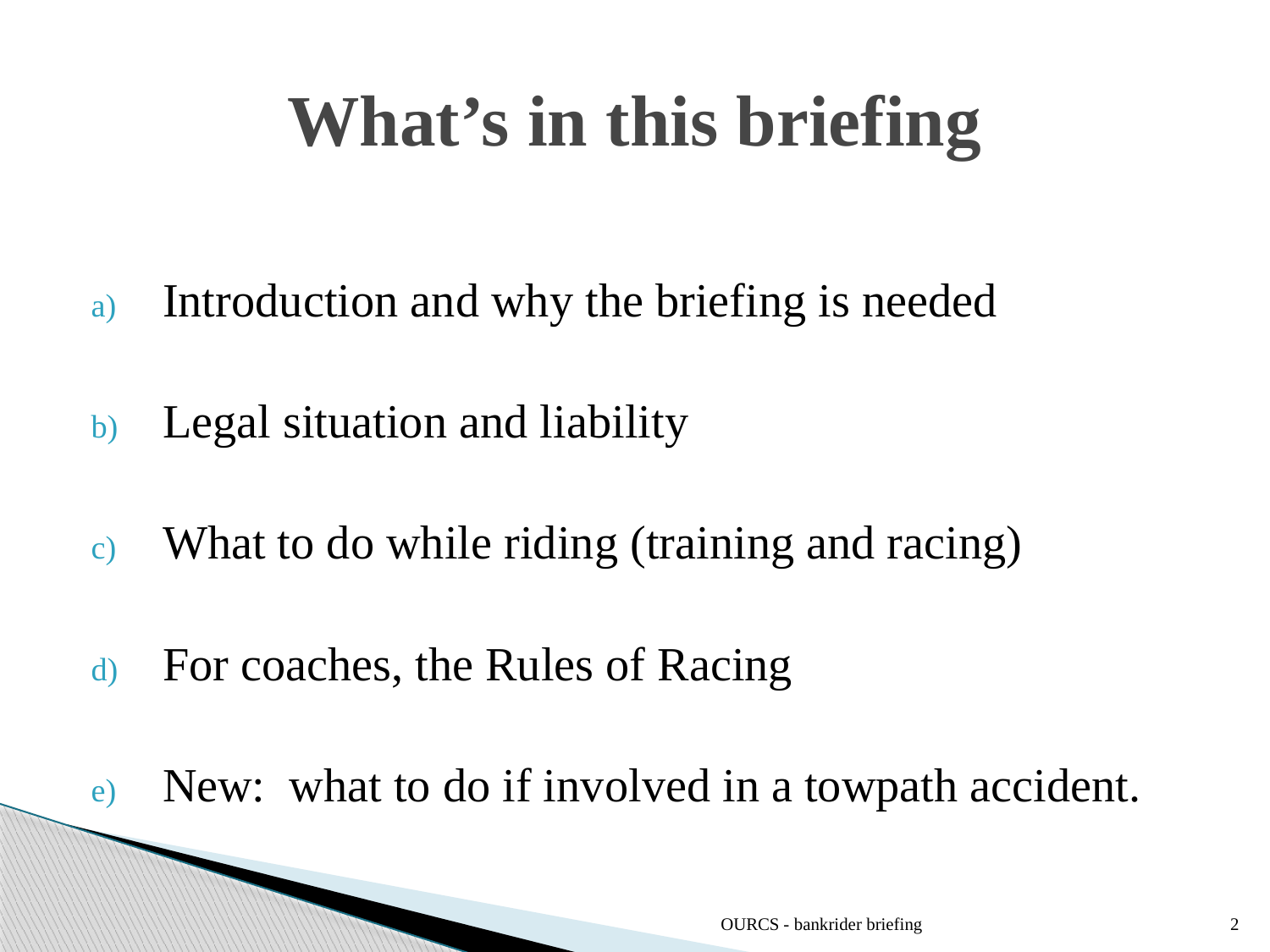

# What’s in this briefing
Introduction and why the briefing is needed
Legal situation and liability
What to do while riding (training and racing)
For coaches, the Rules of Racing
New:  what to do if involved in a towpath accident.

OURCS - bankrider briefing
2